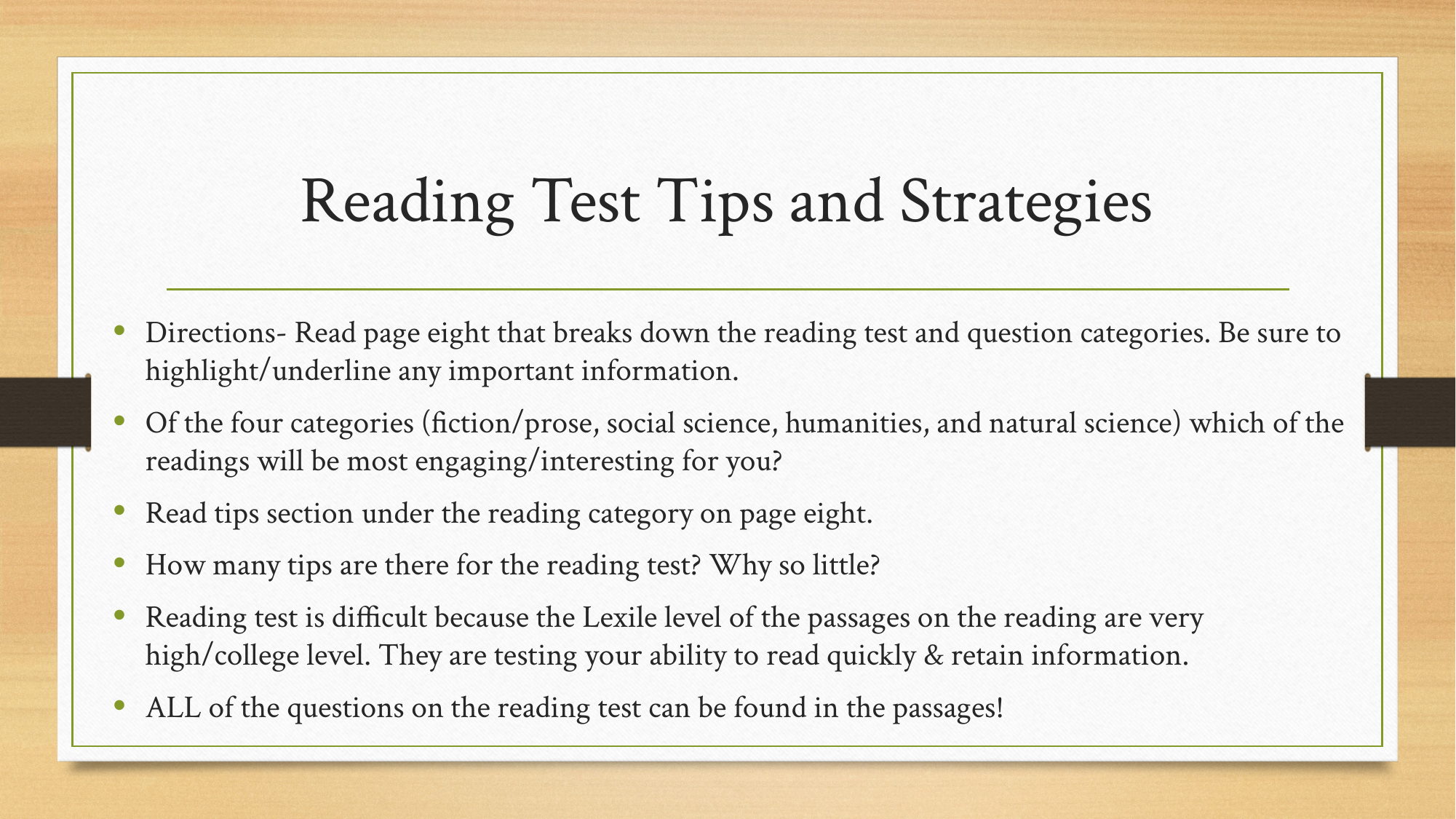

# Reading Test Tips and Strategies
Directions- Read page eight that breaks down the reading test and question categories. Be sure to highlight/underline any important information.
Of the four categories (fiction/prose, social science, humanities, and natural science) which of the readings will be most engaging/interesting for you?
Read tips section under the reading category on page eight.
How many tips are there for the reading test? Why so little?
Reading test is difficult because the Lexile level of the passages on the reading are very high/college level. They are testing your ability to read quickly & retain information.
ALL of the questions on the reading test can be found in the passages!